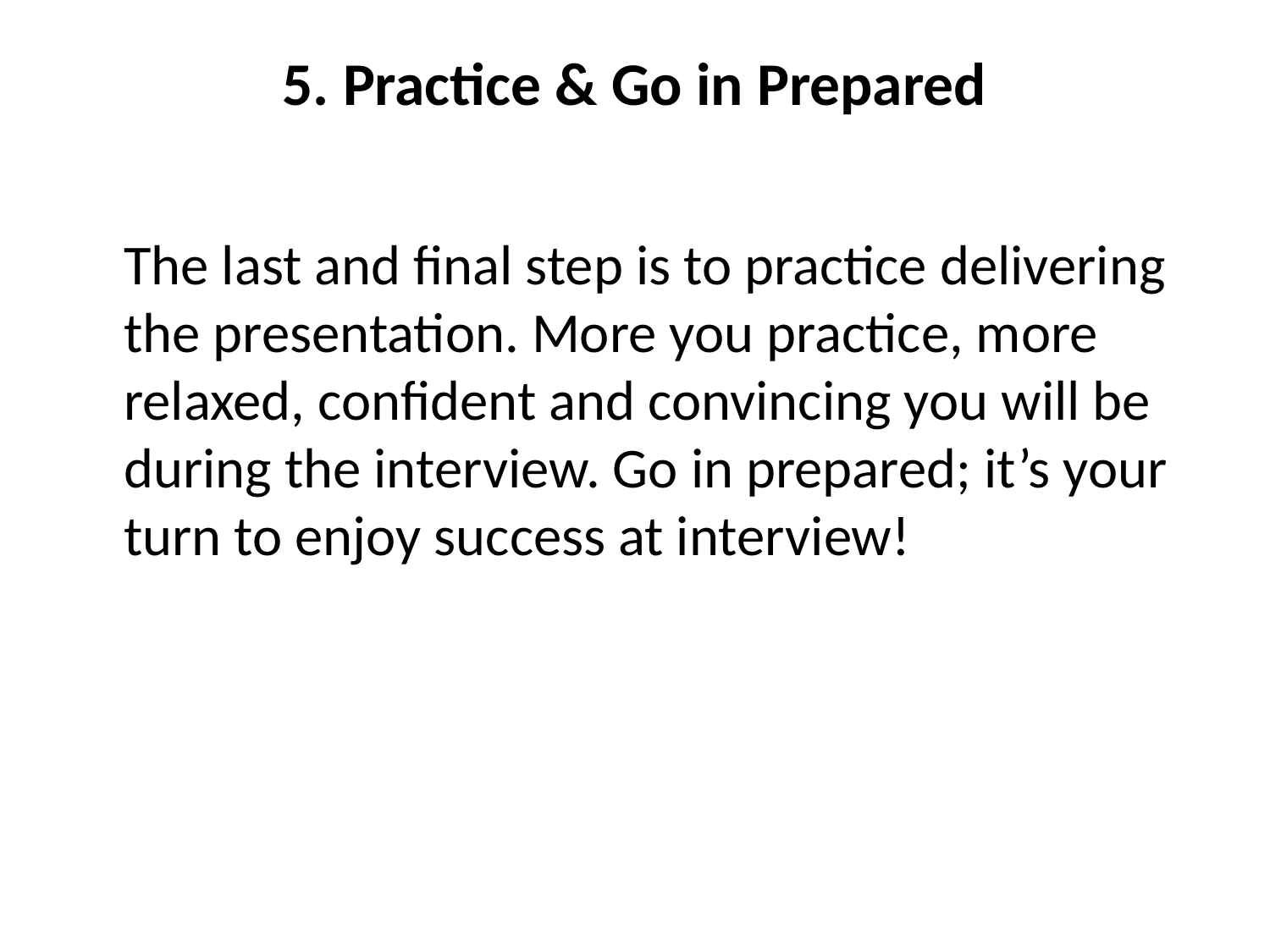

# 5. Practice & Go in Prepared
	The last and final step is to practice delivering the presentation. More you practice, more relaxed, confident and convincing you will be during the interview. Go in prepared; it’s your turn to enjoy success at interview!